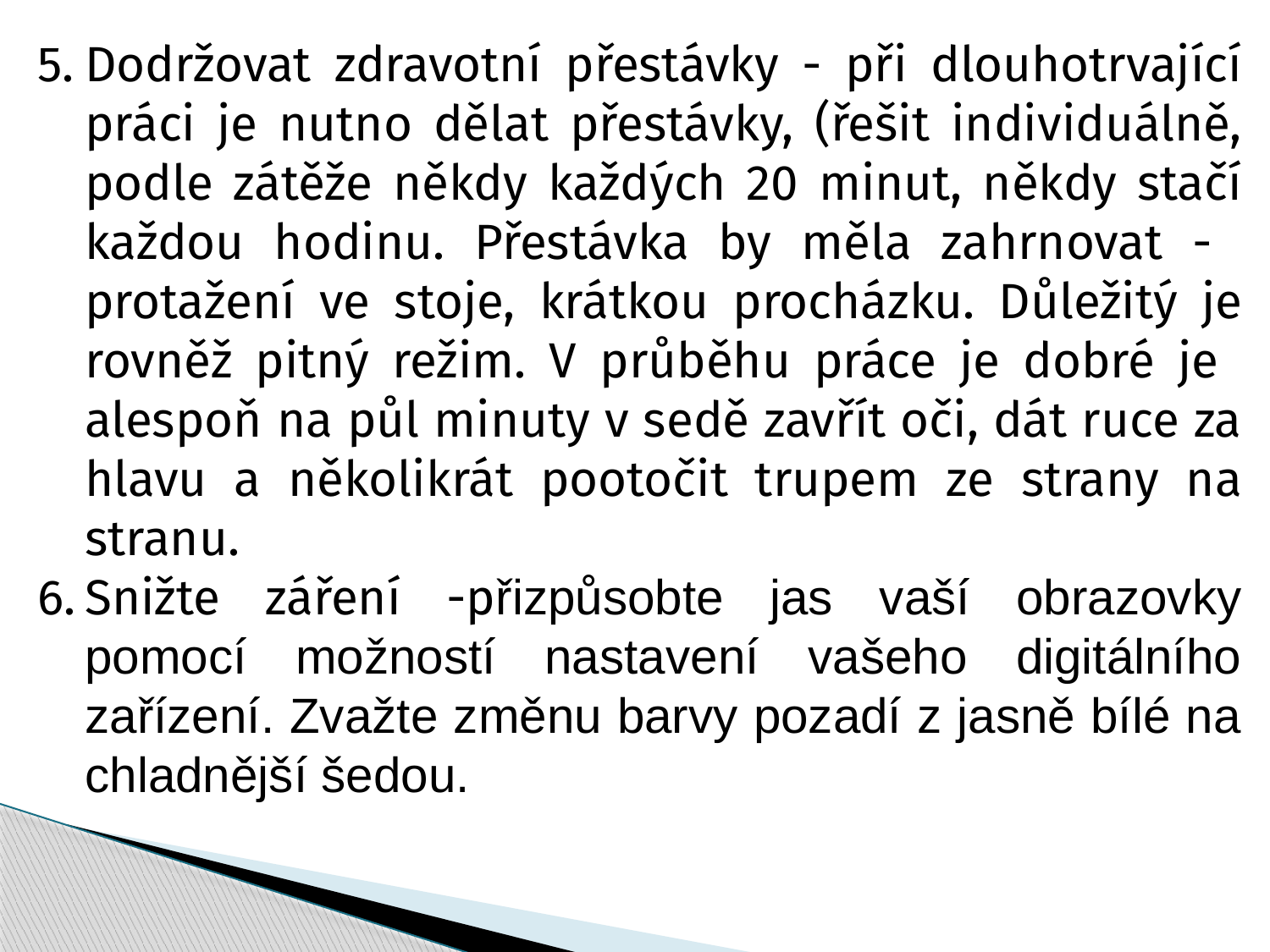

Dodržovat zdravotní přestávky - při dlouhotrvající práci je nutno dělat přestávky, (řešit individuálně, podle zátěže někdy každých 20 minut, někdy stačí každou hodinu. Přestávka by měla zahrnovat -  protažení ve stoje, krátkou procházku. Důležitý je rovněž pitný režim. V průběhu práce je dobré je  alespoň na půl minuty v sedě zavřít oči, dát ruce za hlavu a několikrát pootočit trupem ze strany na stranu.
Snižte záření -přizpůsobte jas vaší obrazovky pomocí možností nastavení vašeho digitálního zařízení. Zvažte změnu barvy pozadí z jasně bílé na chladnější šedou.